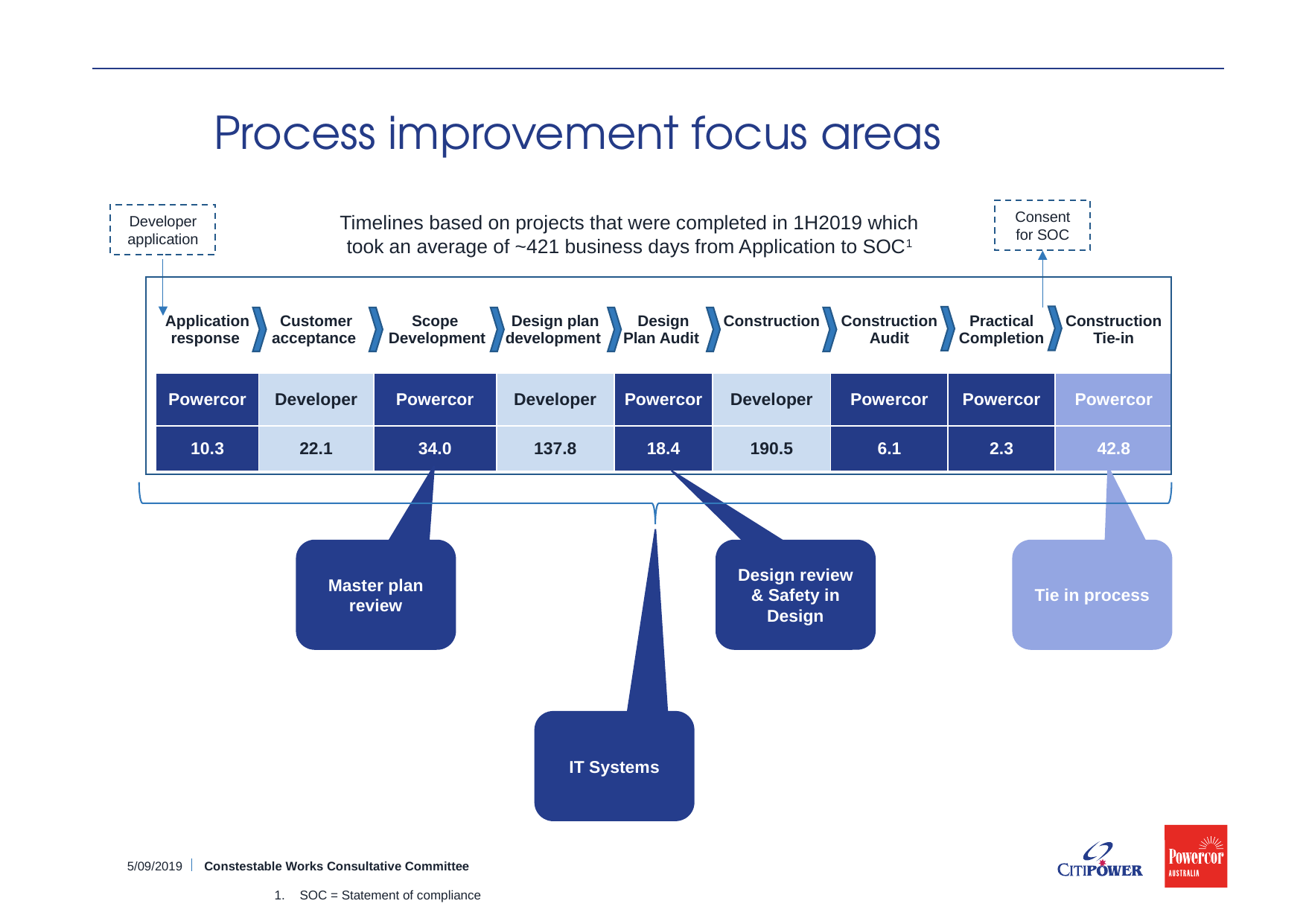

# Process improvement focus areas
Consent for SOC
Developer application
Timelines based on projects that were completed in 1H2019 which took an average of ~421 business days from Application to SOC1

| Application response | Customer acceptance | Scope Development | Design plan development | Design Plan Audit | Construction | Construction Audit | Practical Completion | Construction Tie-in |
| --- | --- | --- | --- | --- | --- | --- | --- | --- |
| Powercor | Developer | Powercor | Developer | Powercor | Developer | Powercor | Powercor | Powercor |
| 10.3 | 22.1 | 34.0 | 137.8 | 18.4 | 190.5 | 6.1 | 2.3 | 42.8 |

Master plan review
Design review & Safety in Design
Tie in process
IT Systems
5/09/2019
Constestable Works Consultative Committee
SOC = Statement of compliance